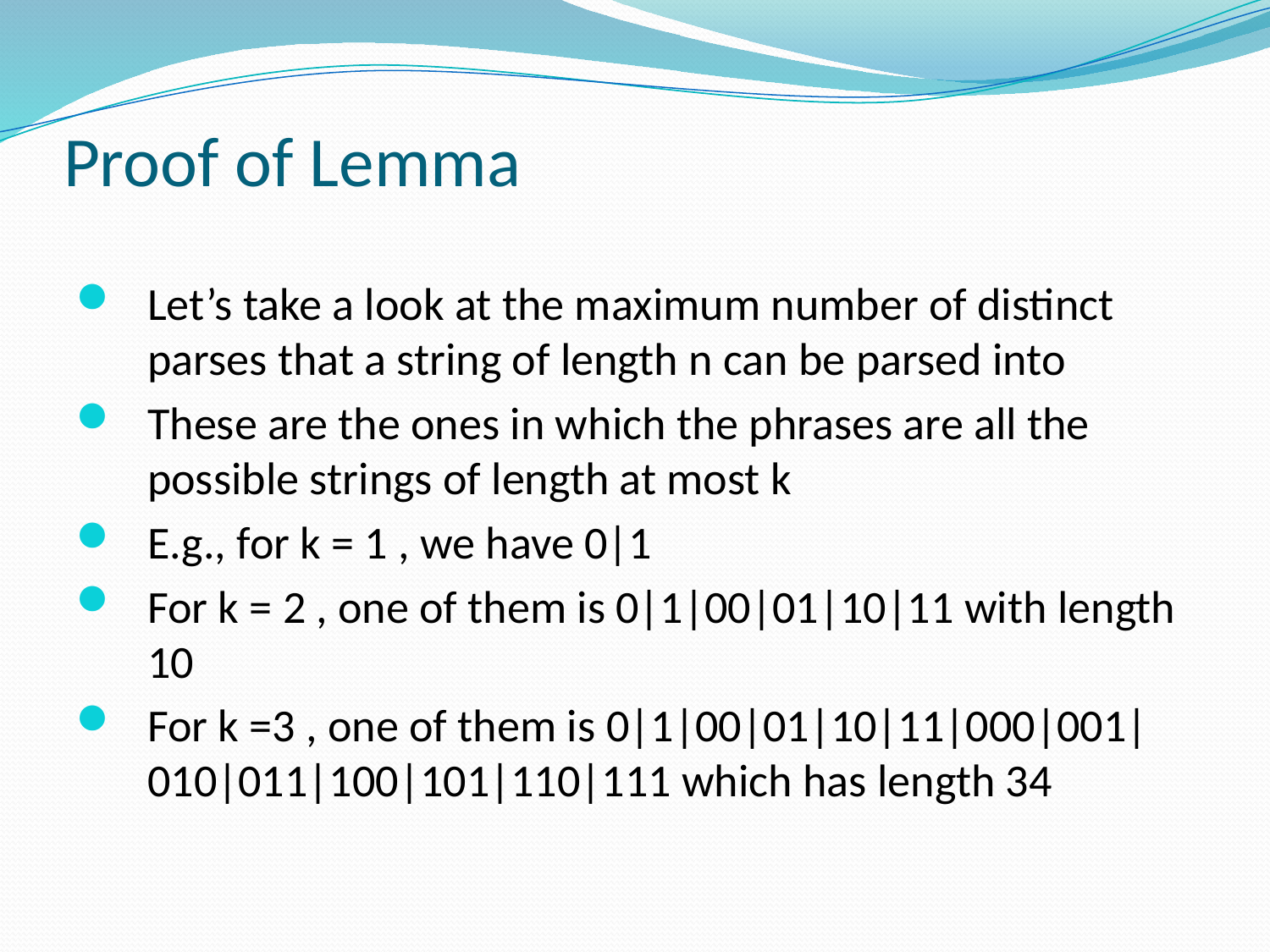

# Proof of Lemma
Let’s take a look at the maximum number of distinct parses that a string of length n can be parsed into
These are the ones in which the phrases are all the possible strings of length at most k
E.g., for k = 1 , we have 0|1
For k = 2 , one of them is 0|1|00|01|10|11 with length 10
For k =3 , one of them is 0|1|00|01|10|11|000|001|010|011|100|101|110|111 which has length 34